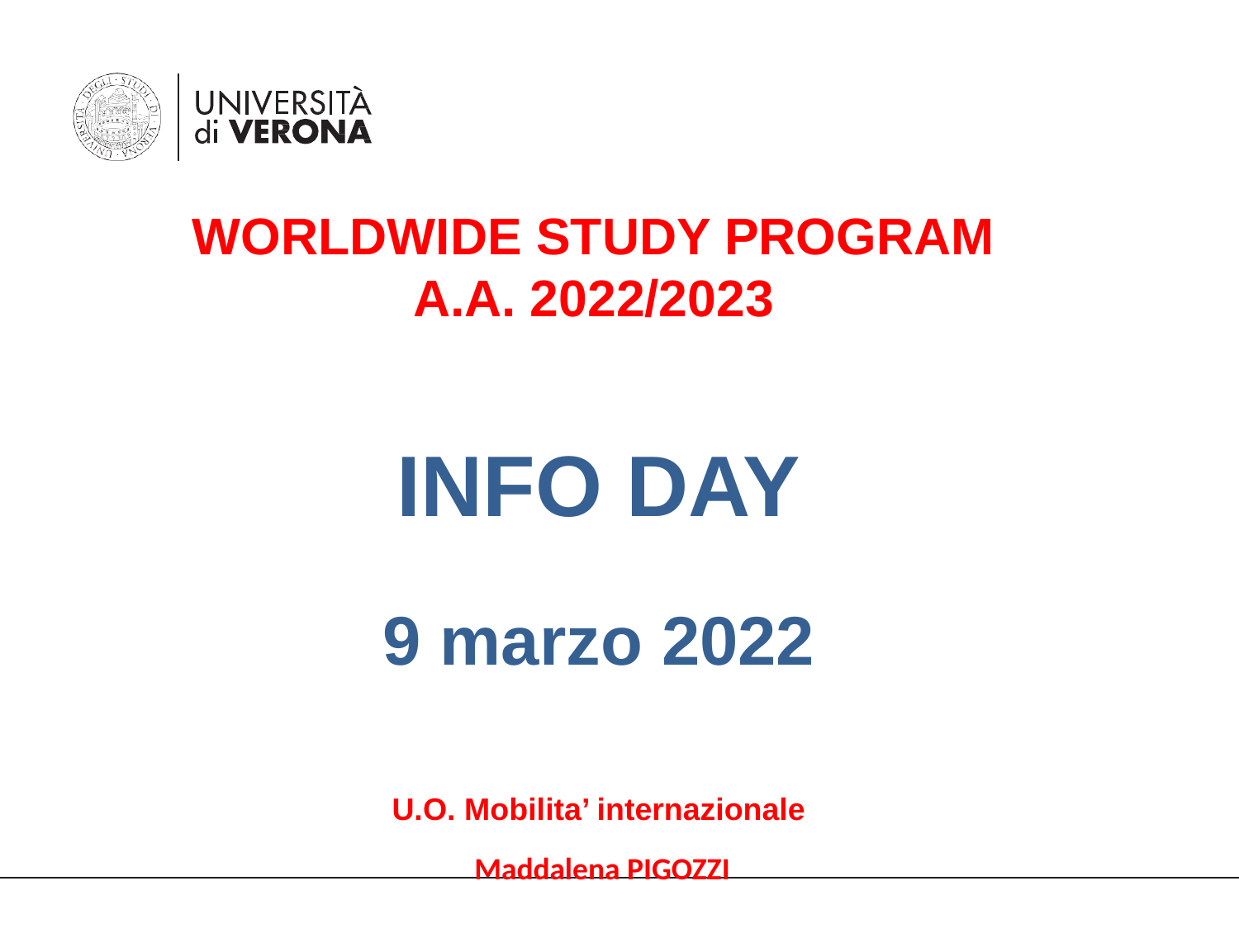

WORLDWIDE STUDY PROGRAM
A.A. 2022/2023

INFO DAY

9 marzo 2022

U.O. Mobilita’ internazionale

 Maddalena PIGOZZI